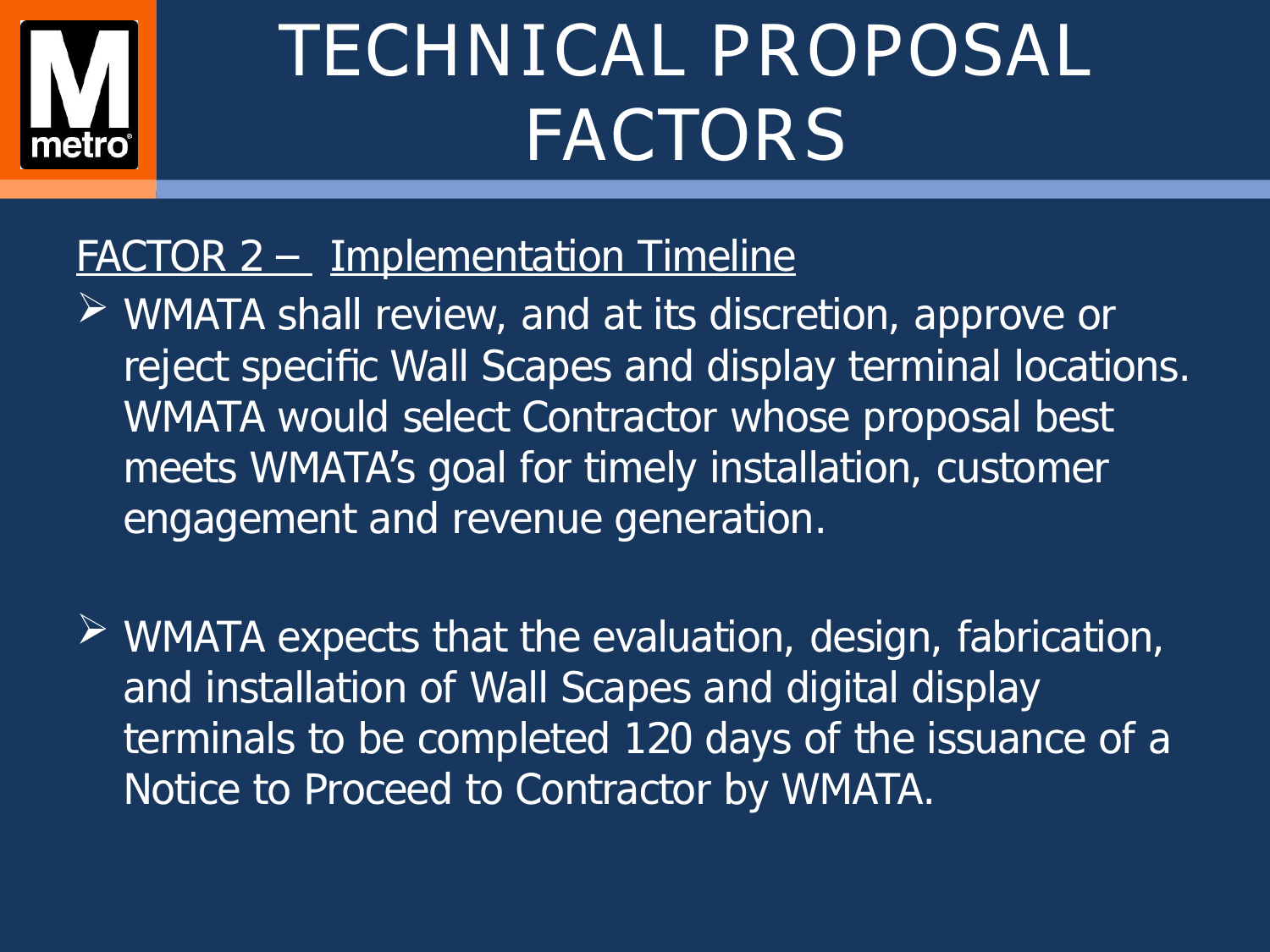

# Technical Proposal Factors
FACTOR 2 – 	Implementation Timeline
WMATA shall review, and at its discretion, approve or reject specific Wall Scapes and display terminal locations. WMATA would select Contractor whose proposal best meets WMATA’s goal for timely installation, customer engagement and revenue generation.

WMATA expects that the evaluation, design, fabrication, and installation of Wall Scapes and digital display terminals to be completed 120 days of the issuance of a Notice to Proceed to Contractor by WMATA.